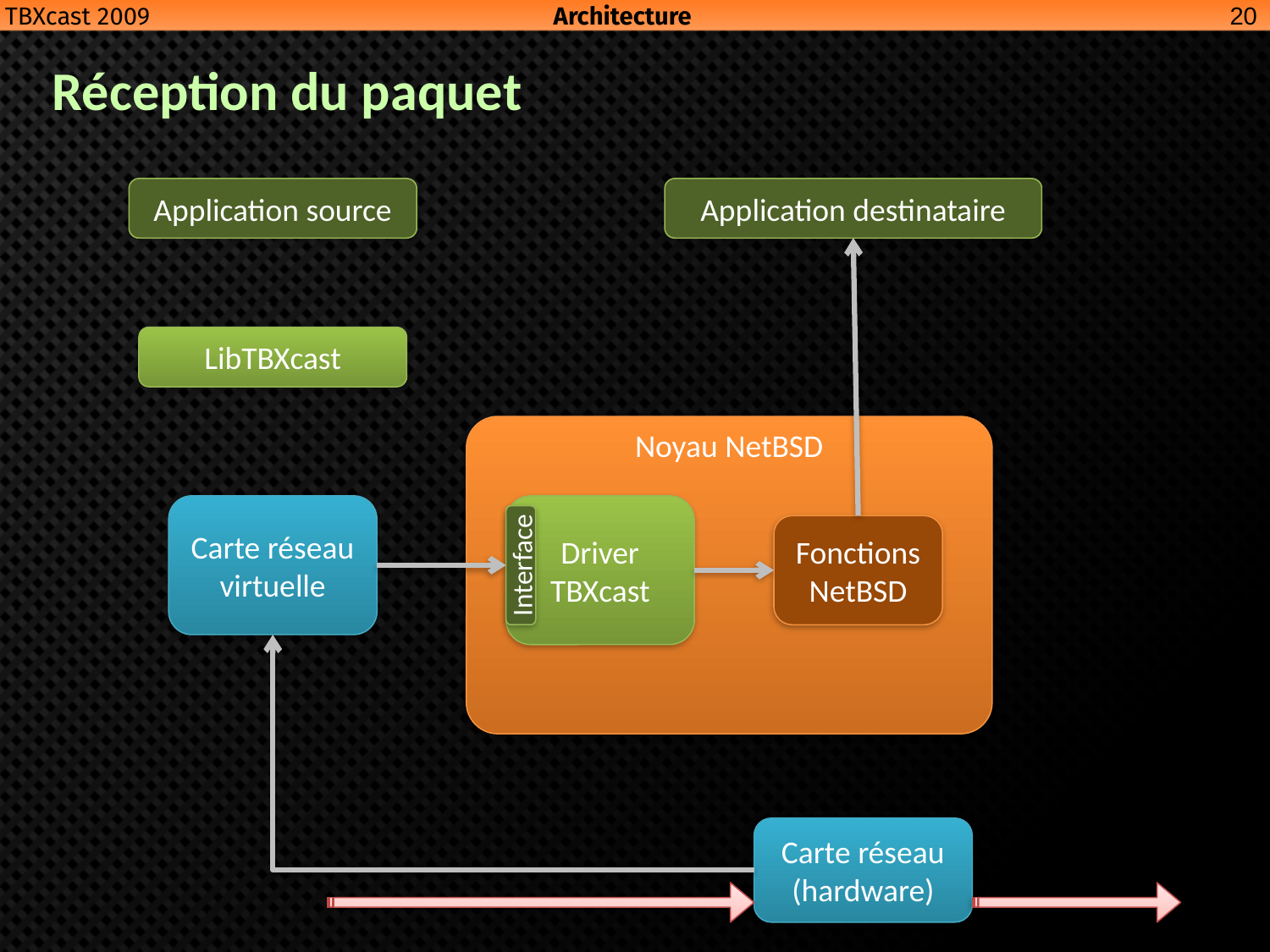

Architecture
20
TBXcast 2009
Réception du paquet
Application source
Application destinataire
LibTBXcast
Noyau NetBSD
Carte réseau virtuelle
Driver TBXcast
Interface
Fonctions NetBSD
Carte réseau (hardware)